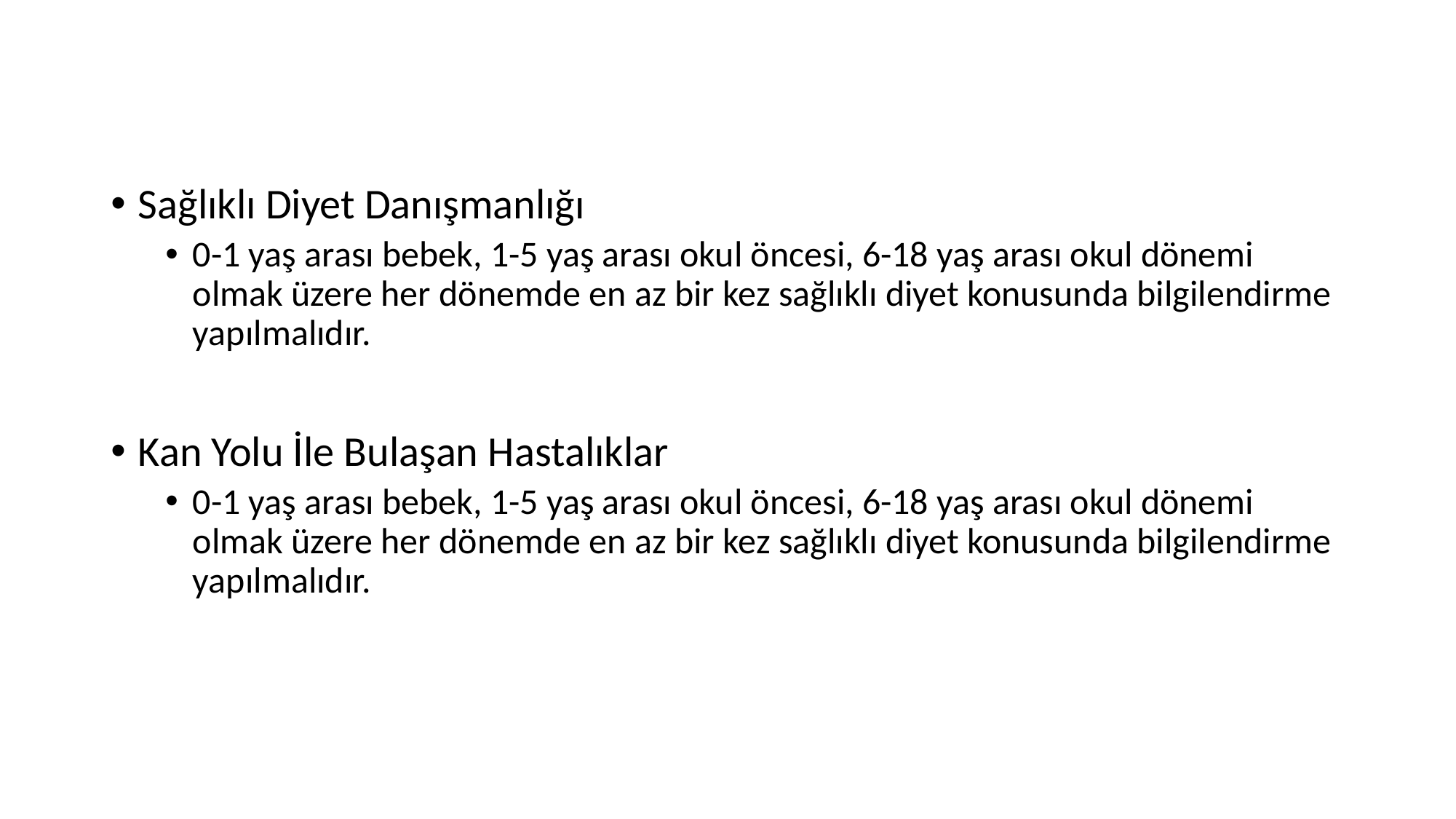

Sağlıklı Diyet Danışmanlığı
0-1 yaş arası bebek, 1-5 yaş arası okul öncesi, 6-18 yaş arası okul dönemi olmak üzere her dönemde en az bir kez sağlıklı diyet konusunda bilgilendirme yapılmalıdır.

Kan Yolu İle Bulaşan Hastalıklar
0-1 yaş arası bebek, 1-5 yaş arası okul öncesi, 6-18 yaş arası okul dönemi olmak üzere her dönemde en az bir kez sağlıklı diyet konusunda bilgilendirme yapılmalıdır.